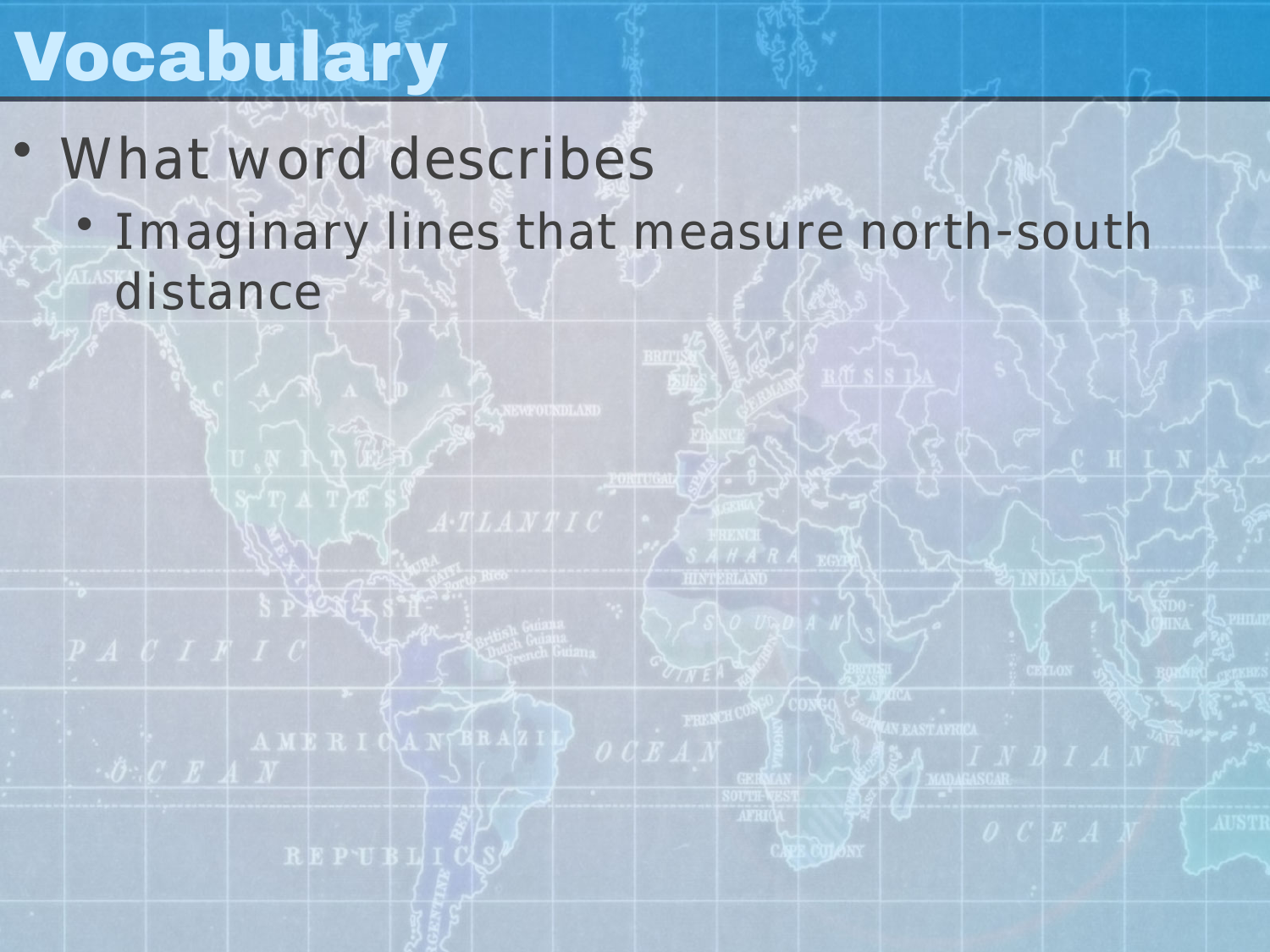

# Vocabulary
What word describes
Imaginary lines that measure north-south distance